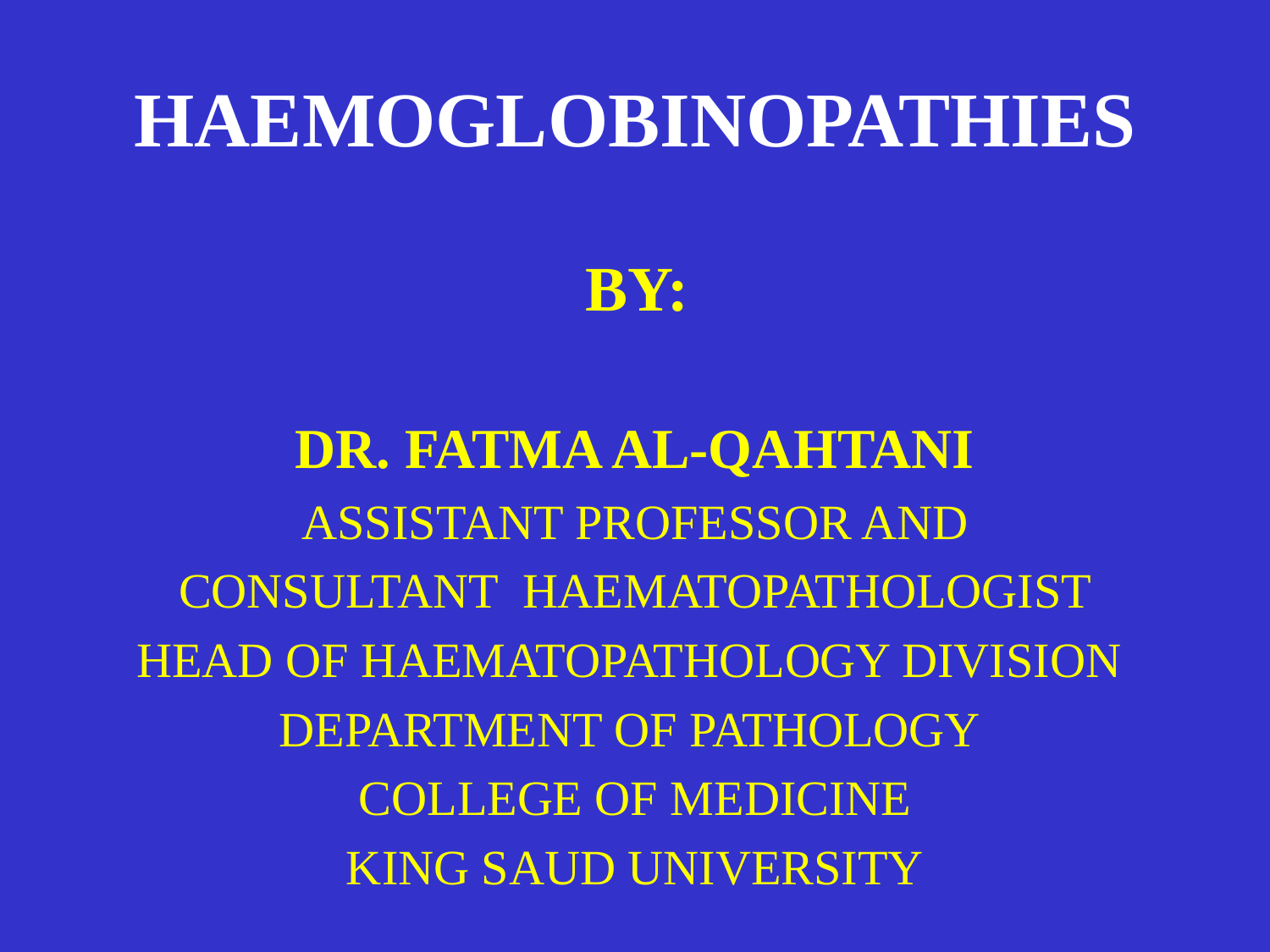

# HAEMOGLOBINOPATHIES
BY:
DR. FATMA AL-QAHTANI
ASSISTANT PROFESSOR AND
CONSULTANT  HAEMATOPATHOLOGIST
HEAD OF HAEMATOPATHOLOGY DIVISION
DEPARTMENT OF PATHOLOGY
COLLEGE OF MEDICINE
KING SAUD UNIVERSITY